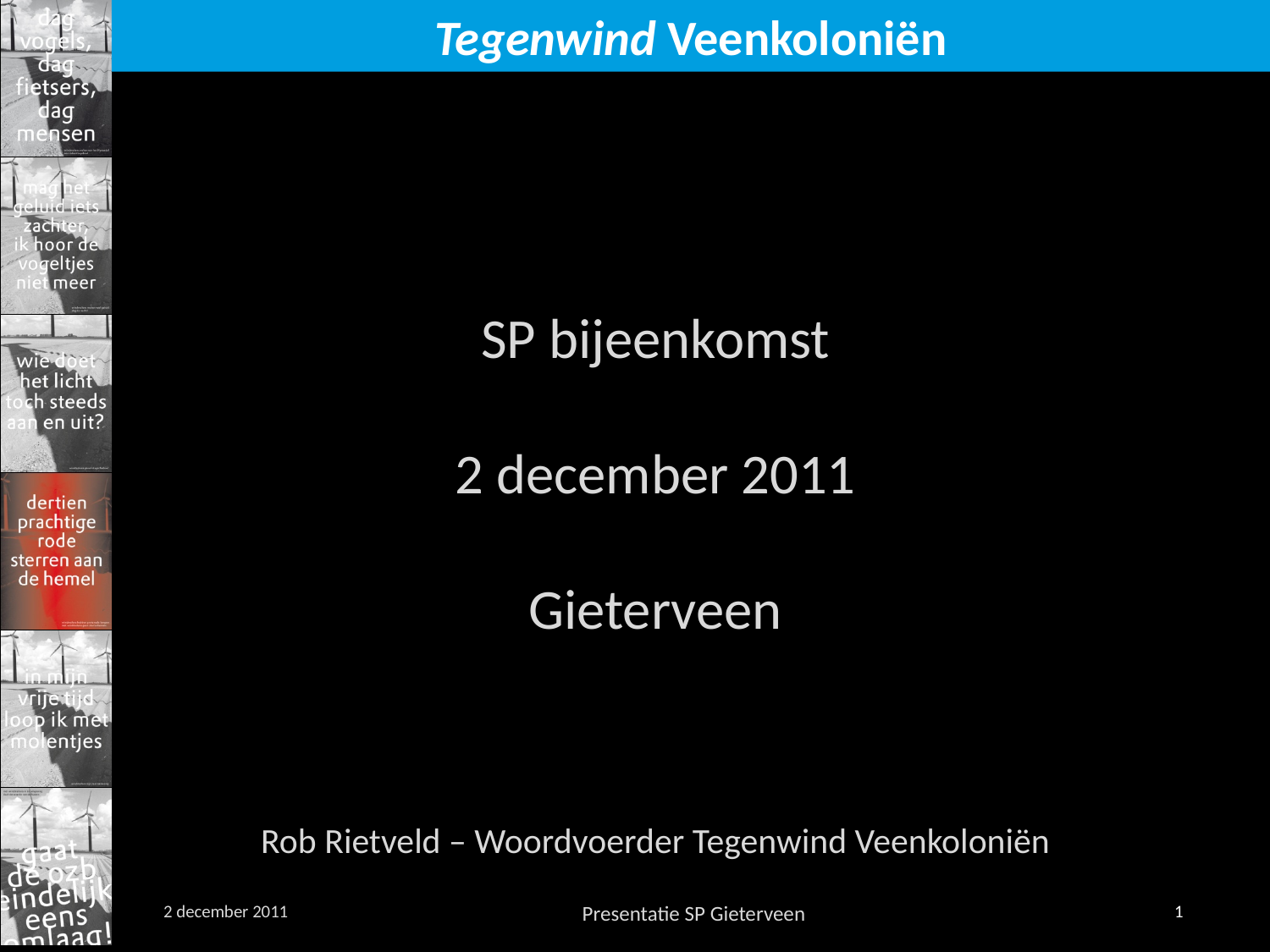

SP bijeenkomst
2 december 2011
Gieterveen

Rob Rietveld – Woordvoerder Tegenwind Veenkoloniën